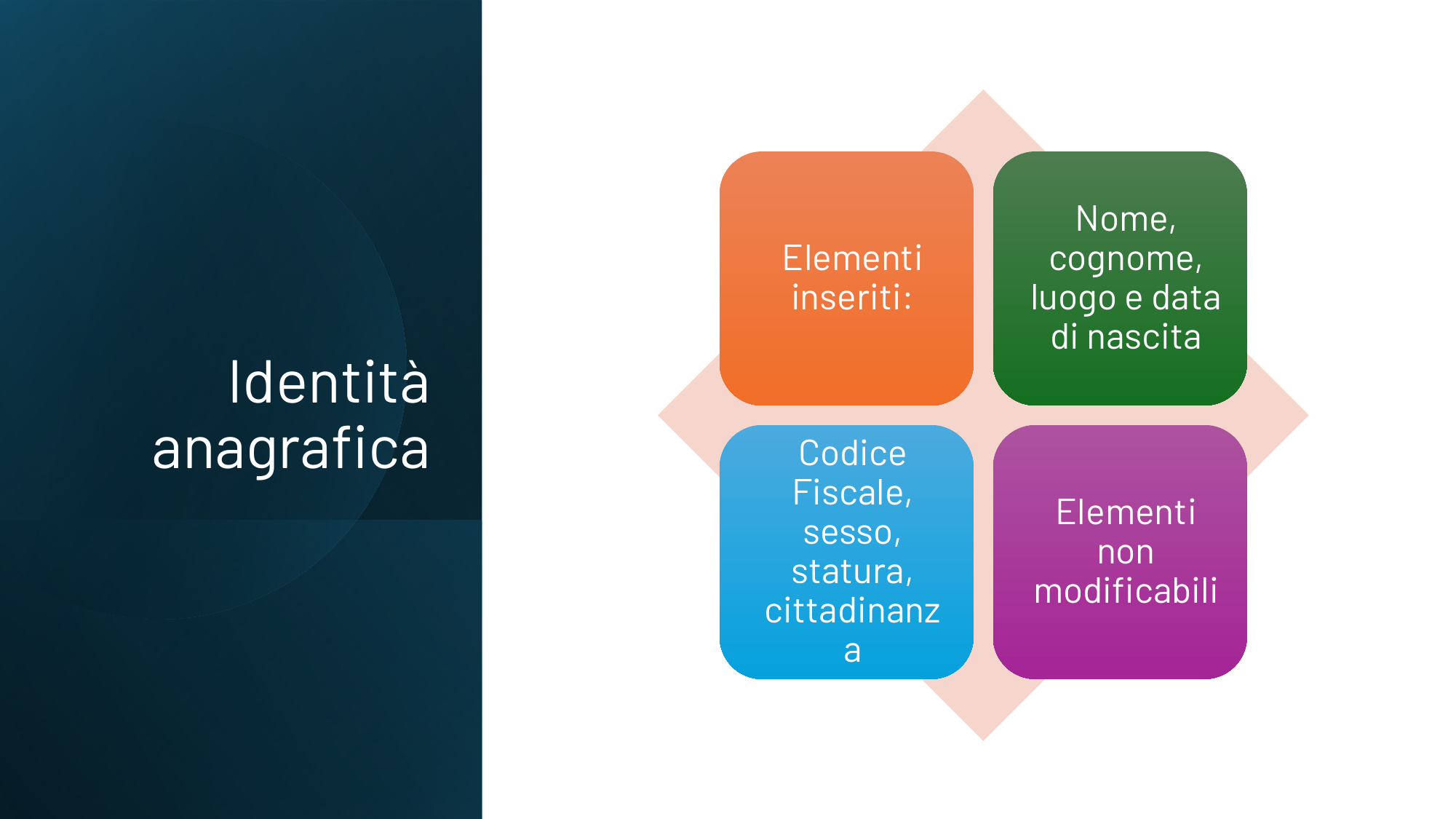

Elementi inseriti:
Nome, cognome, luogo e data di nascita
Codice Fiscale, sesso, statura, cittadinanza
Elementi non modificabili

# Identità anagrafica